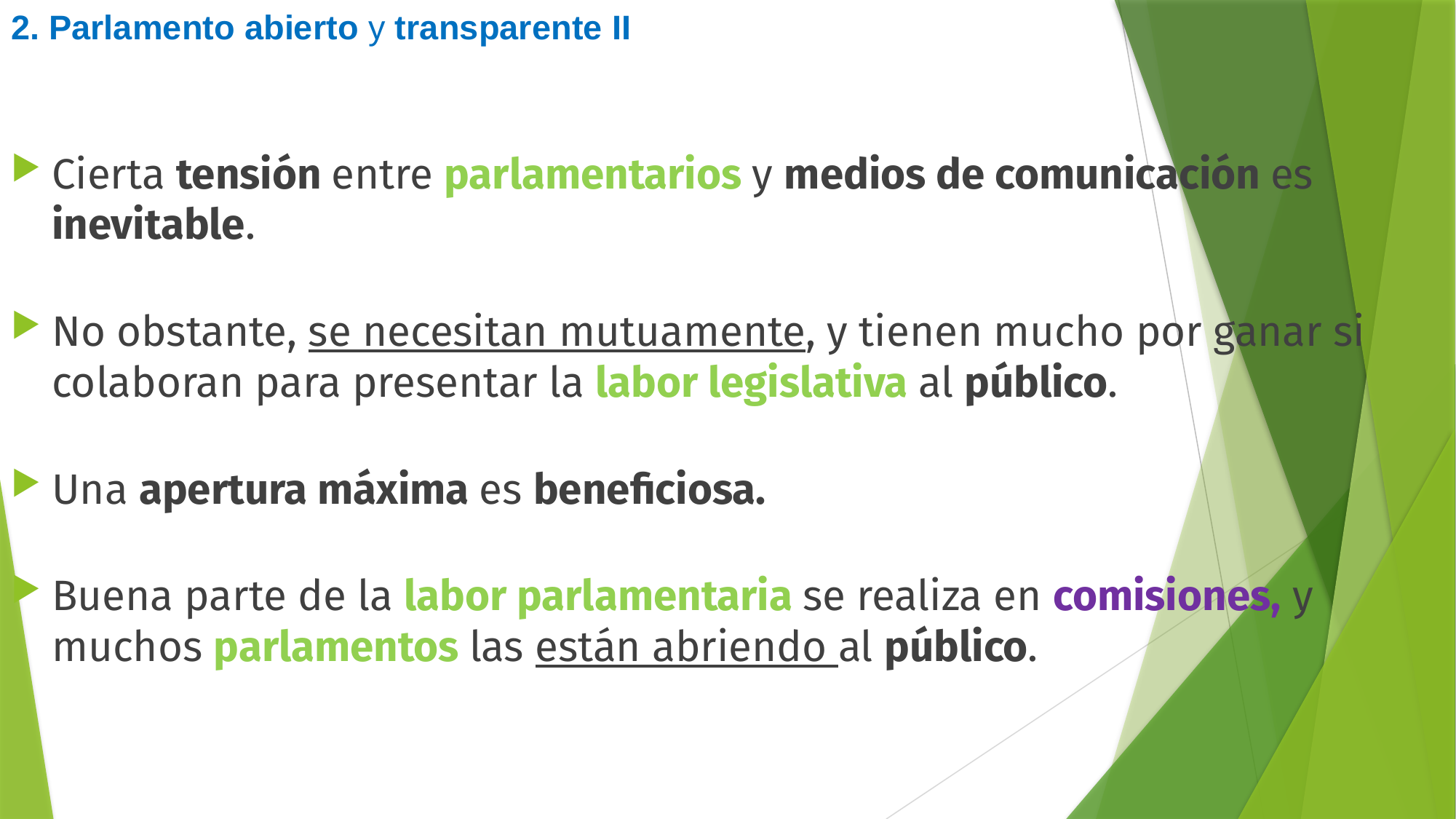

# 2. Parlamento abierto y transparente II

Cierta tensión entre parlamentarios y medios de comunicación es inevitable.

No obstante, se necesitan mutuamente, y tienen mucho por ganar si colaboran para presentar la labor legislativa al público.

Una apertura máxima es beneficiosa.

Buena parte de la labor parlamentaria se realiza en comisiones, y muchos parlamentos las están abriendo al público.